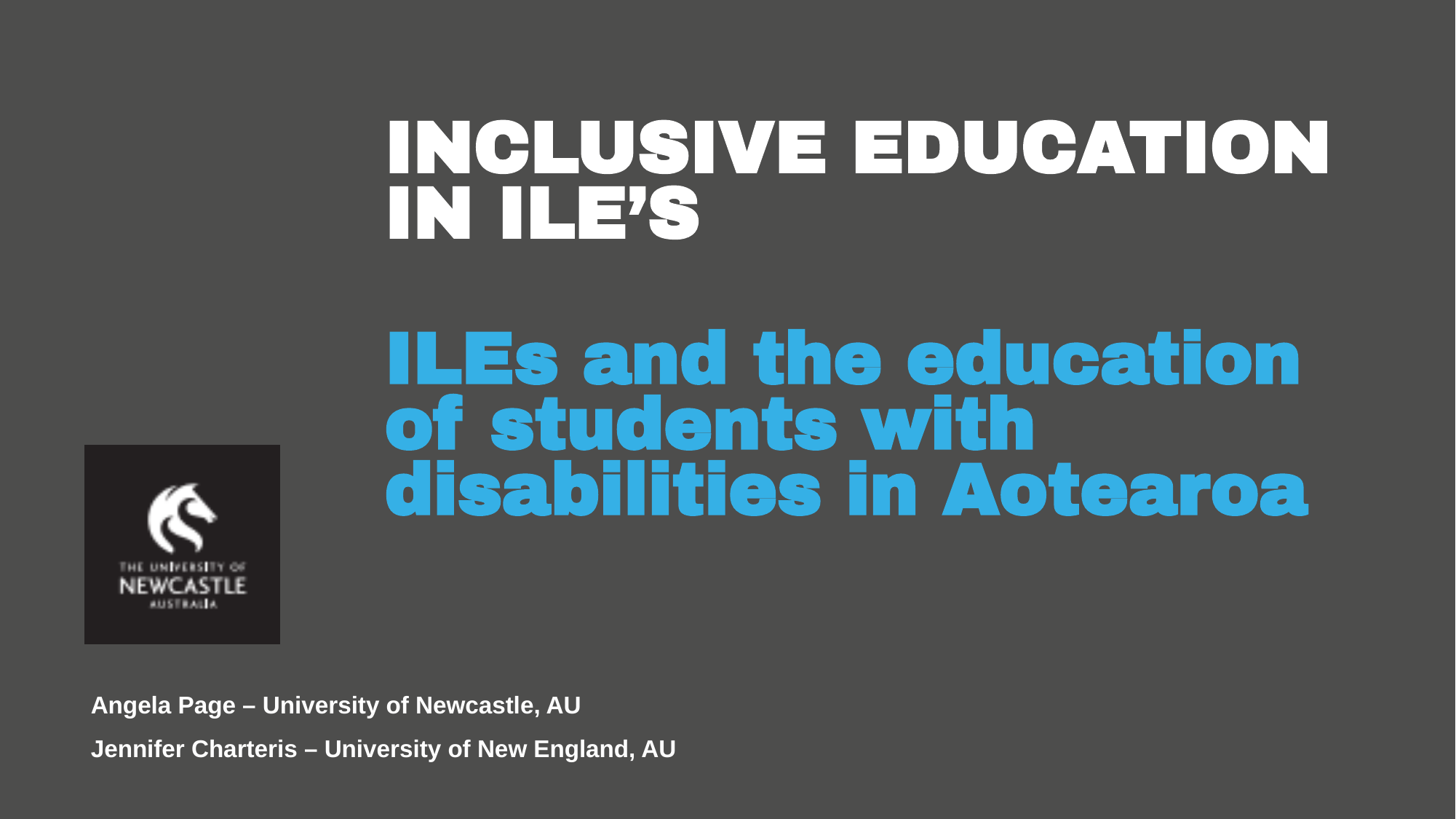

INCLUSIVE EDUCATION IN ILE’S
ILEs and the education of students with disabilities in Aotearoa
Angela Page – University of Newcastle, AU

Jennifer Charteris – University of New England, AU